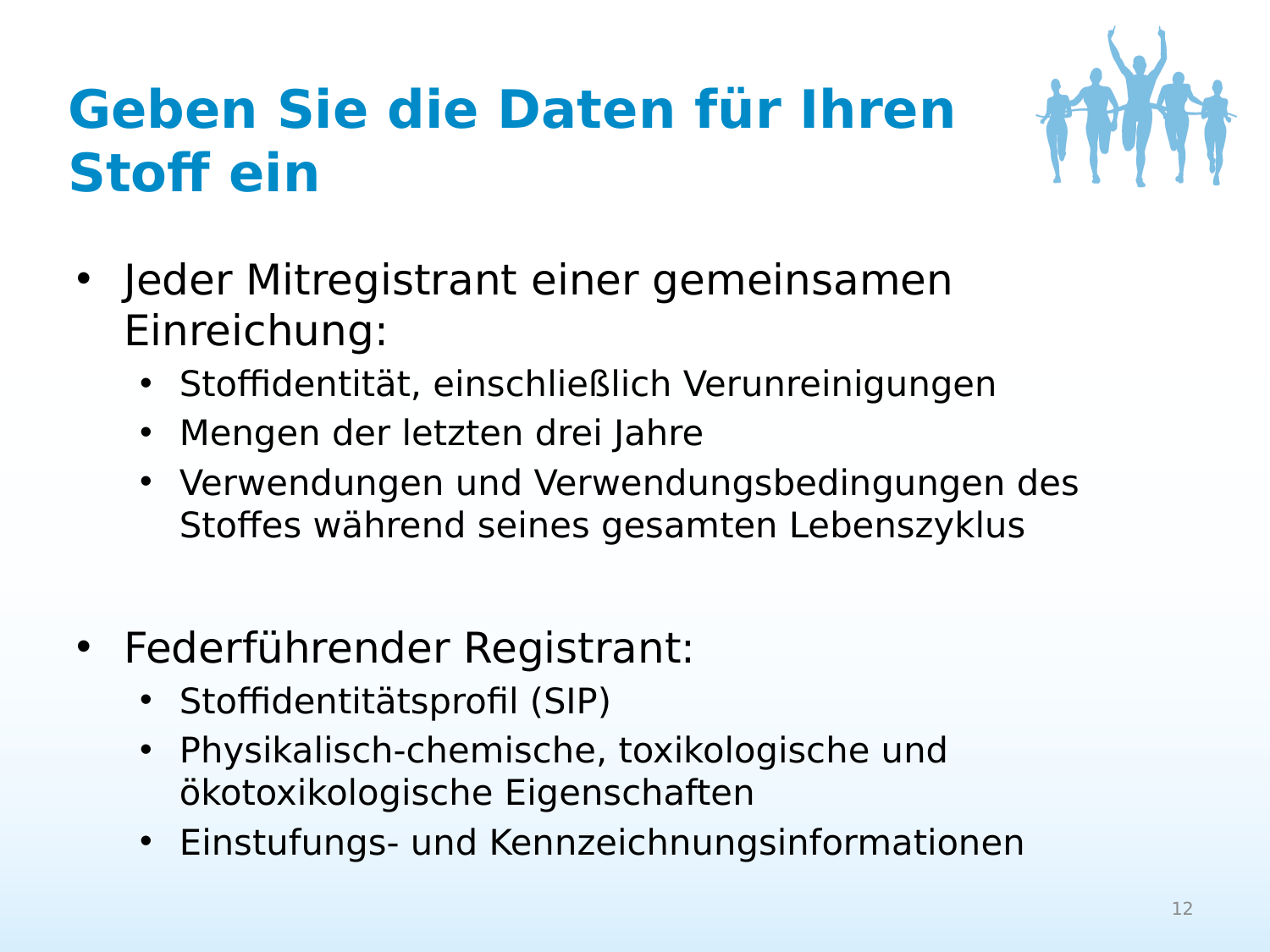

# Geben Sie die Daten für Ihren Stoff ein
Jeder Mitregistrant einer gemeinsamen Einreichung:
Stoffidentität, einschließlich Verunreinigungen
Mengen der letzten drei Jahre
Verwendungen und Verwendungsbedingungen des Stoffes während seines gesamten Lebenszyklus

Federführender Registrant:
Stoffidentitätsprofil (SIP)
Physikalisch-chemische, toxikologische und ökotoxikologische Eigenschaften
Einstufungs- und Kennzeichnungsinformationen

12